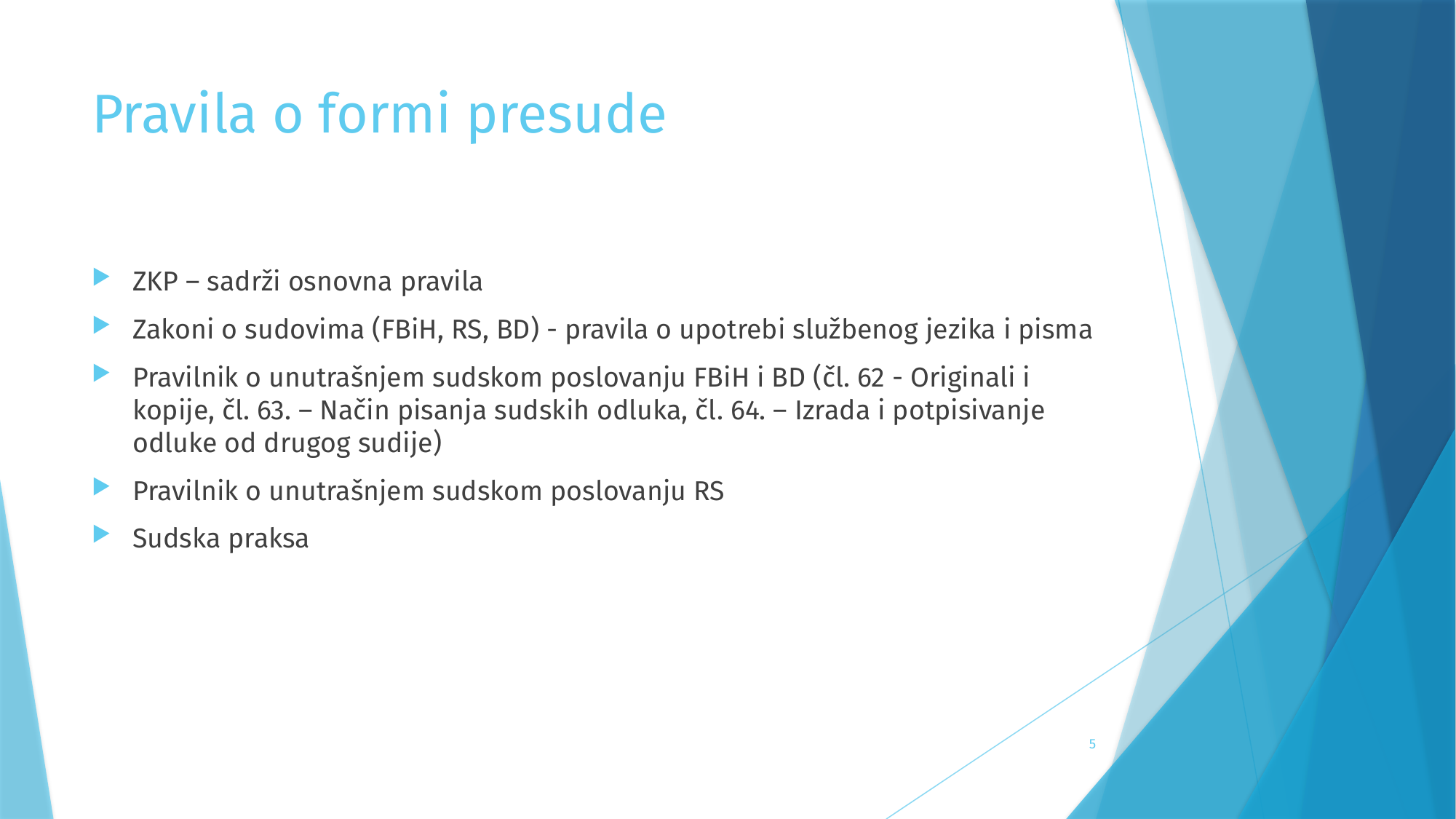

# Pravila o formi presude
ZKP – sadrži osnovna pravila
Zakoni o sudovima (FBiH, RS, BD) - pravila o upotrebi službenog jezika i pisma
Pravilnik o unutrašnjem sudskom poslovanju FBiH i BD (čl. 62 - Originali i kopije, čl. 63. – Način pisanja sudskih odluka, čl. 64. – Izrada i potpisivanje odluke od drugog sudije)
Pravilnik o unutrašnjem sudskom poslovanju RS
Sudska praksa

5